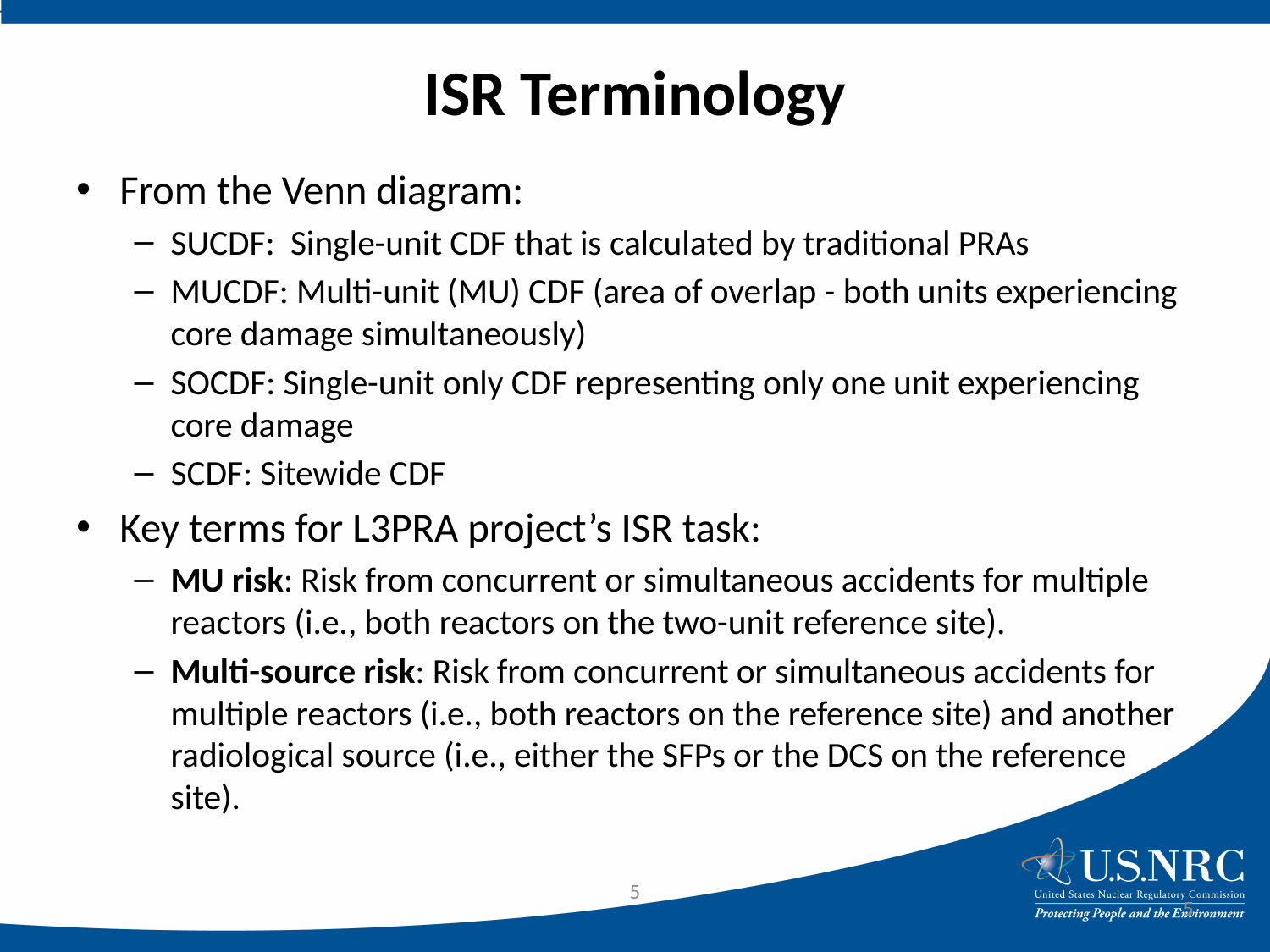

# ISR Terminology
From the Venn diagram:
SUCDF:  Single-unit CDF that is calculated by traditional PRAs
MUCDF: Multi-unit (MU) CDF (area of overlap - both units experiencing core damage simultaneously)
SOCDF: Single-unit only CDF representing only one unit experiencing core damage
SCDF: Sitewide CDF
Key terms for L3PRA project’s ISR task:
MU risk: Risk from concurrent or simultaneous accidents for multiple reactors (i.e., both reactors on the two-unit reference site).
Multi-source risk: Risk from concurrent or simultaneous accidents for multiple reactors (i.e., both reactors on the reference site) and another radiological source (i.e., either the SFPs or the DCS on the reference site).
5
5